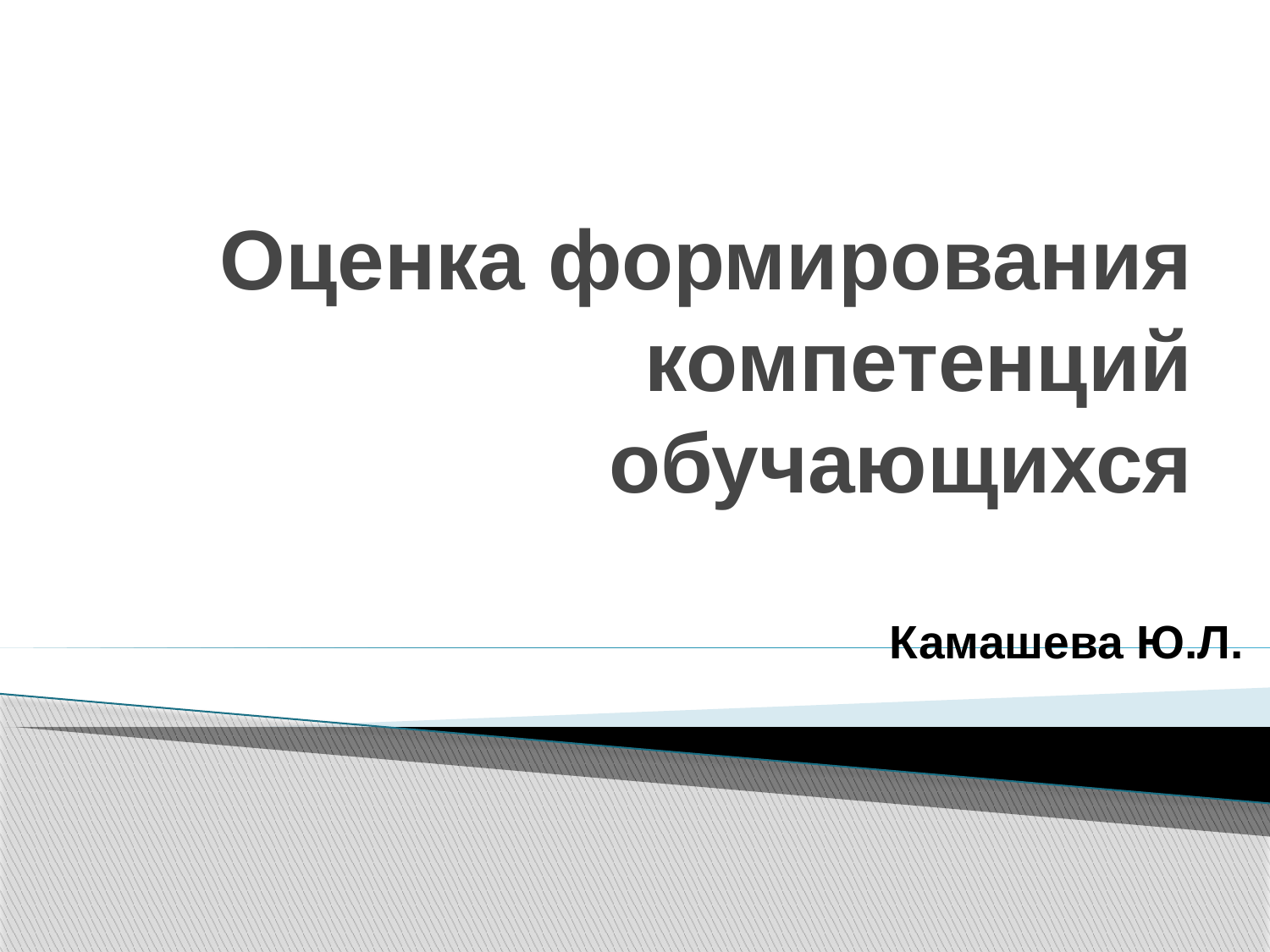

# Оценка формирования компетенций обучающихся

                                             Камашева Ю.Л.